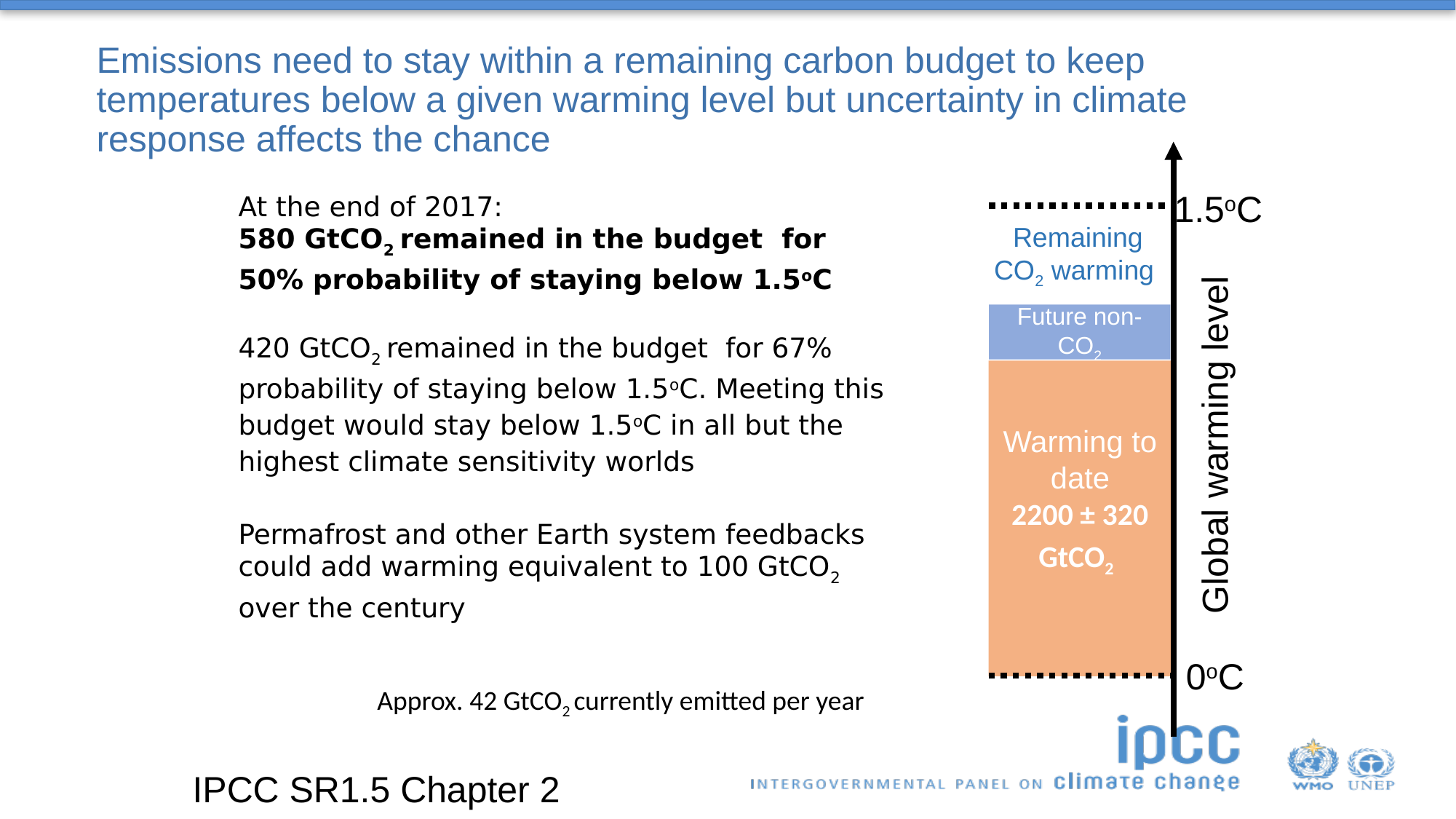

# Emissions need to stay within a remaining carbon budget to keep temperatures below a given warming level but uncertainty in climate response affects the chance
1.5oC
Global warming level
0oC
At the end of 2017:
580 GtCO2 remained in the budget  for 50% probability of staying below 1.5oC

420 GtCO2 remained in the budget  for 67% probability of staying below 1.5oC. Meeting this budget would stay below 1.5oC in all but the highest climate sensitivity worlds

Permafrost and other Earth system feedbacks could add warming equivalent to 100 GtCO2 over the century
Remaining
CO2 warming
Future non-CO2
Warming to date
2200 ± 320 GtCO2

Approx. 42 GtCO2 currently emitted per year
IPCC SR1.5 Chapter 2